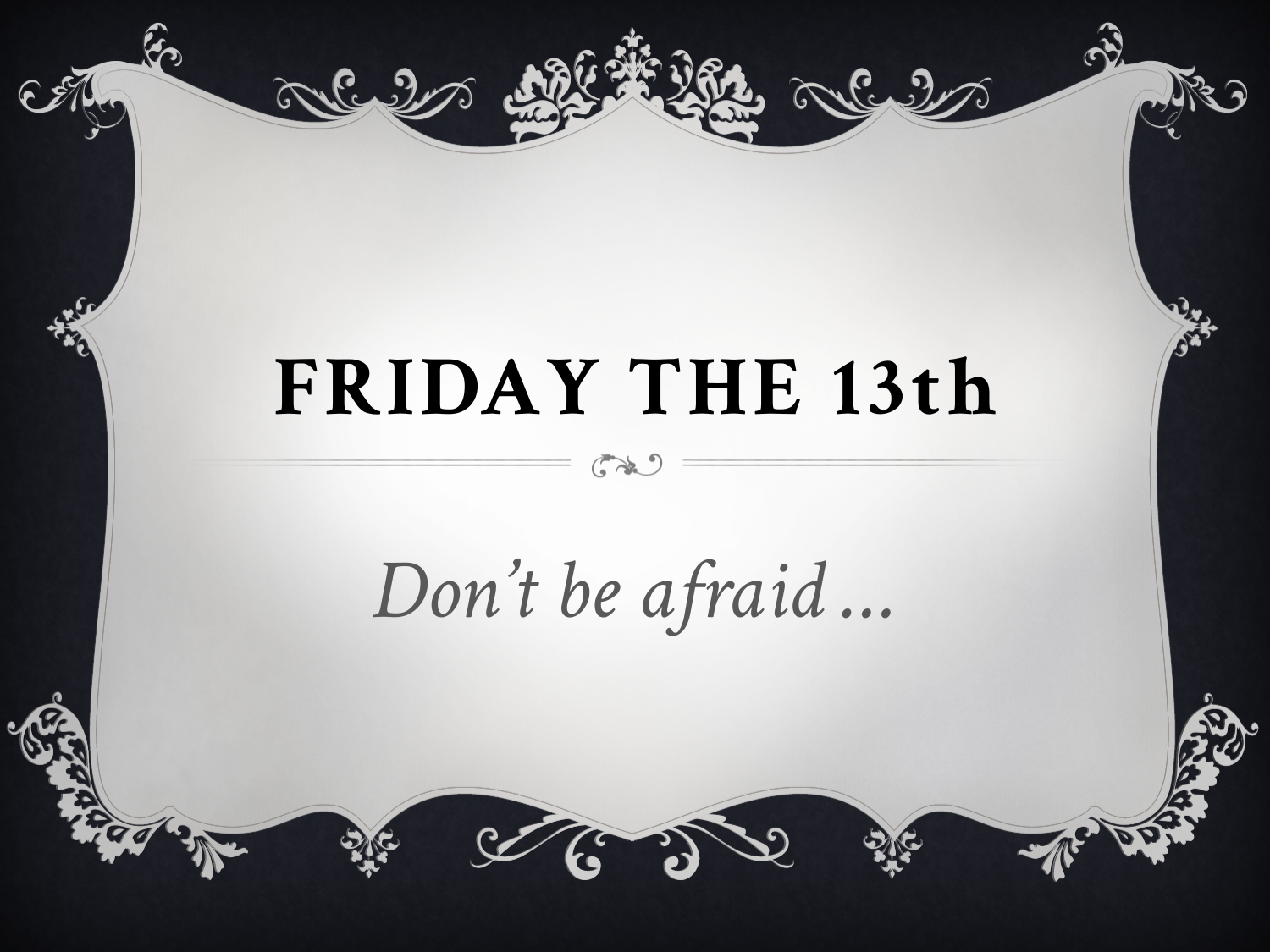

# Friday the 13th
Don’t be afraid …